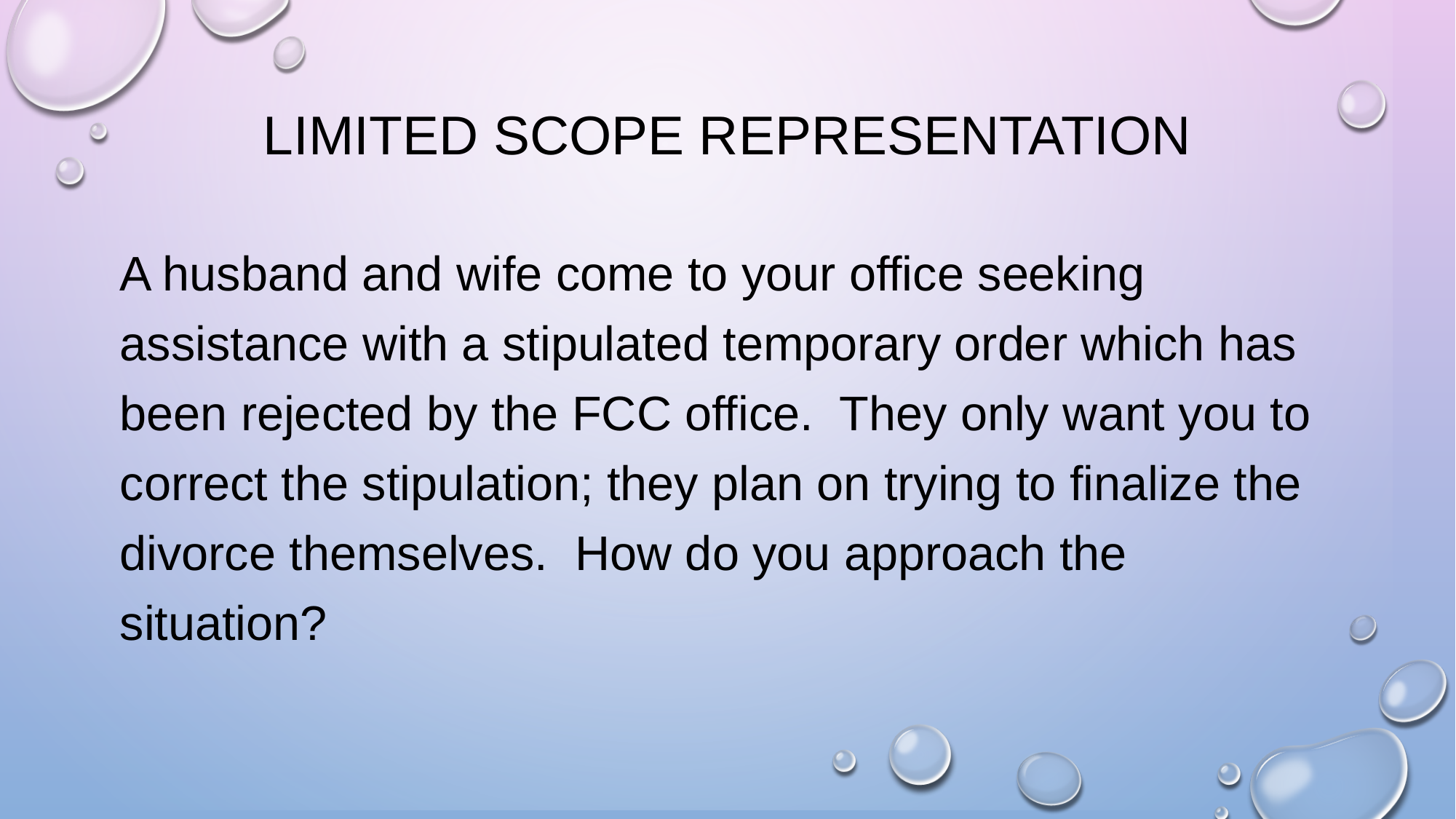

# LIMITED SCOPE REPRESENTATION
A husband and wife come to your office seeking assistance with a stipulated temporary order which has been rejected by the FCC office.  They only want you to correct the stipulation; they plan on trying to finalize the divorce themselves.  How do you approach the situation?